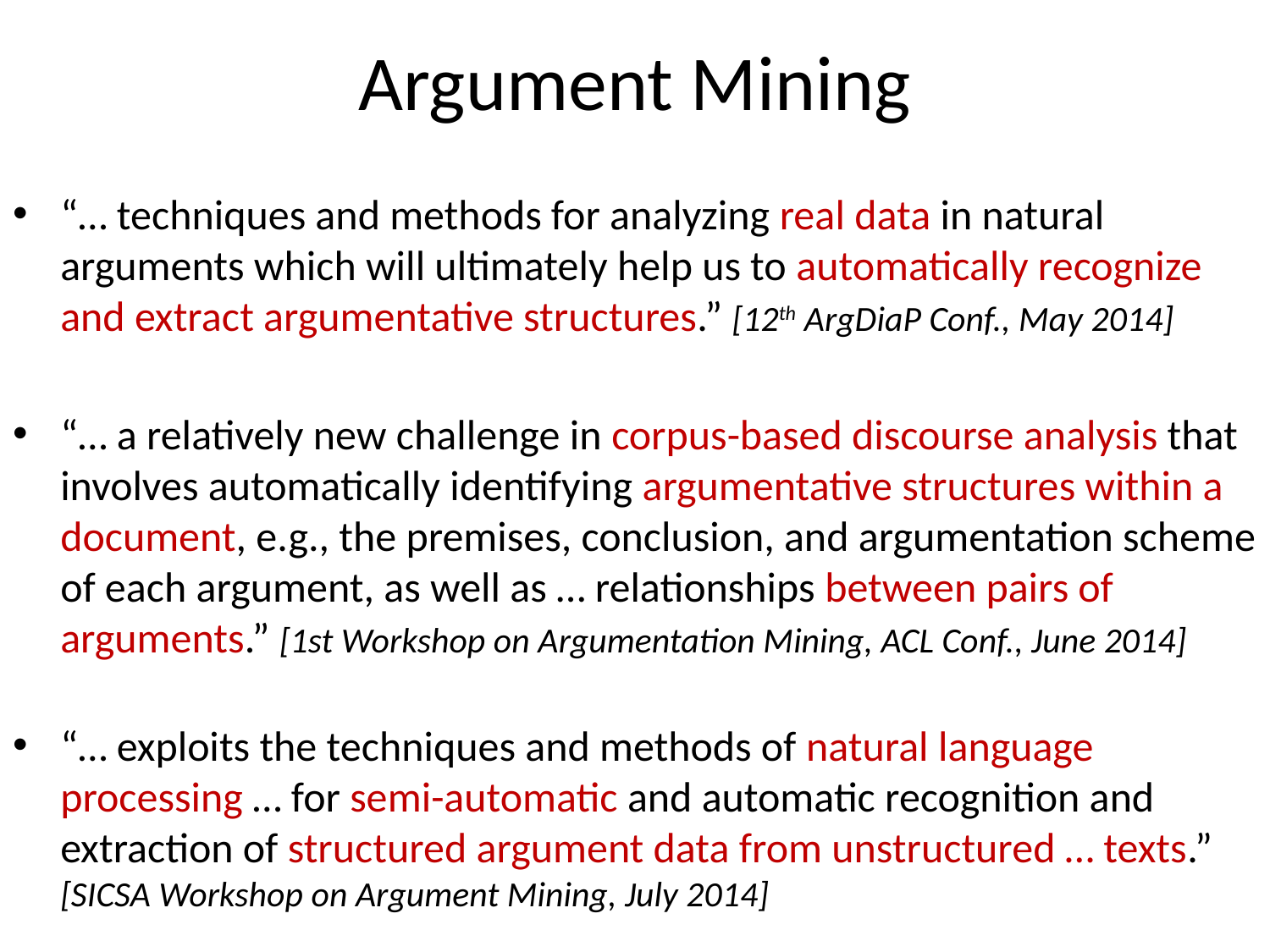

# Argument Mining
“… techniques and methods for analyzing real data in natural arguments which will ultimately help us to automatically recognize and extract argumentative structures.” [12th ArgDiaP Conf., May 2014]

“… a relatively new challenge in corpus-based discourse analysis that involves automatically identifying argumentative structures within a document, e.g., the premises, conclusion, and argumentation scheme of each argument, as well as … relationships between pairs of arguments.” [1st Workshop on Argumentation Mining, ACL Conf., June 2014]

“… exploits the techniques and methods of natural language processing … for semi-automatic and automatic recognition and extraction of structured argument data from unstructured … texts.” [SICSA Workshop on Argument Mining, July 2014]